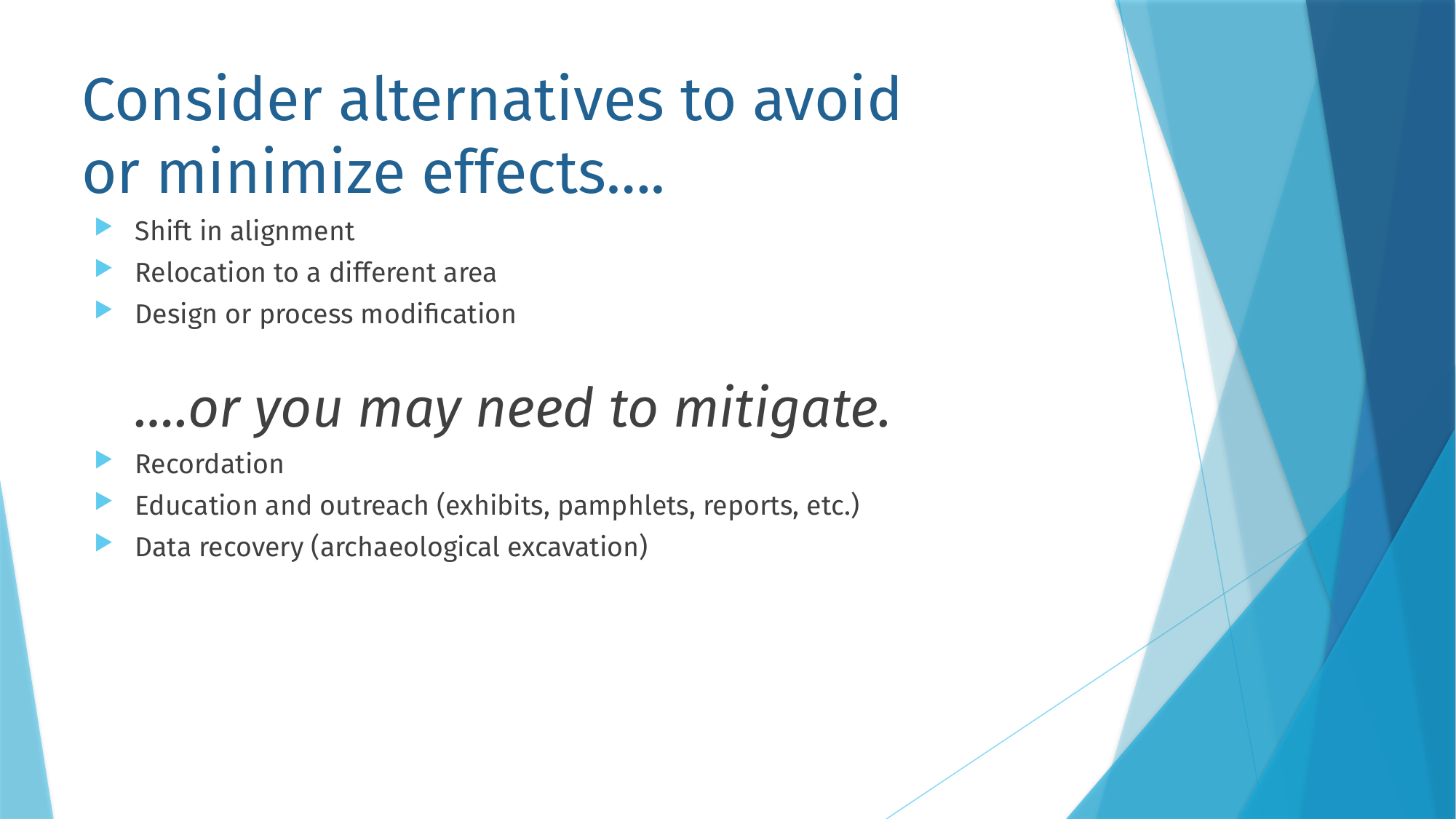

# Consider alternatives to avoid or minimize effects….
Shift in alignment
Relocation to a different area
Design or process modification

	….or you may need to mitigate.
Recordation
Education and outreach (exhibits, pamphlets, reports, etc.)
Data recovery (archaeological excavation)